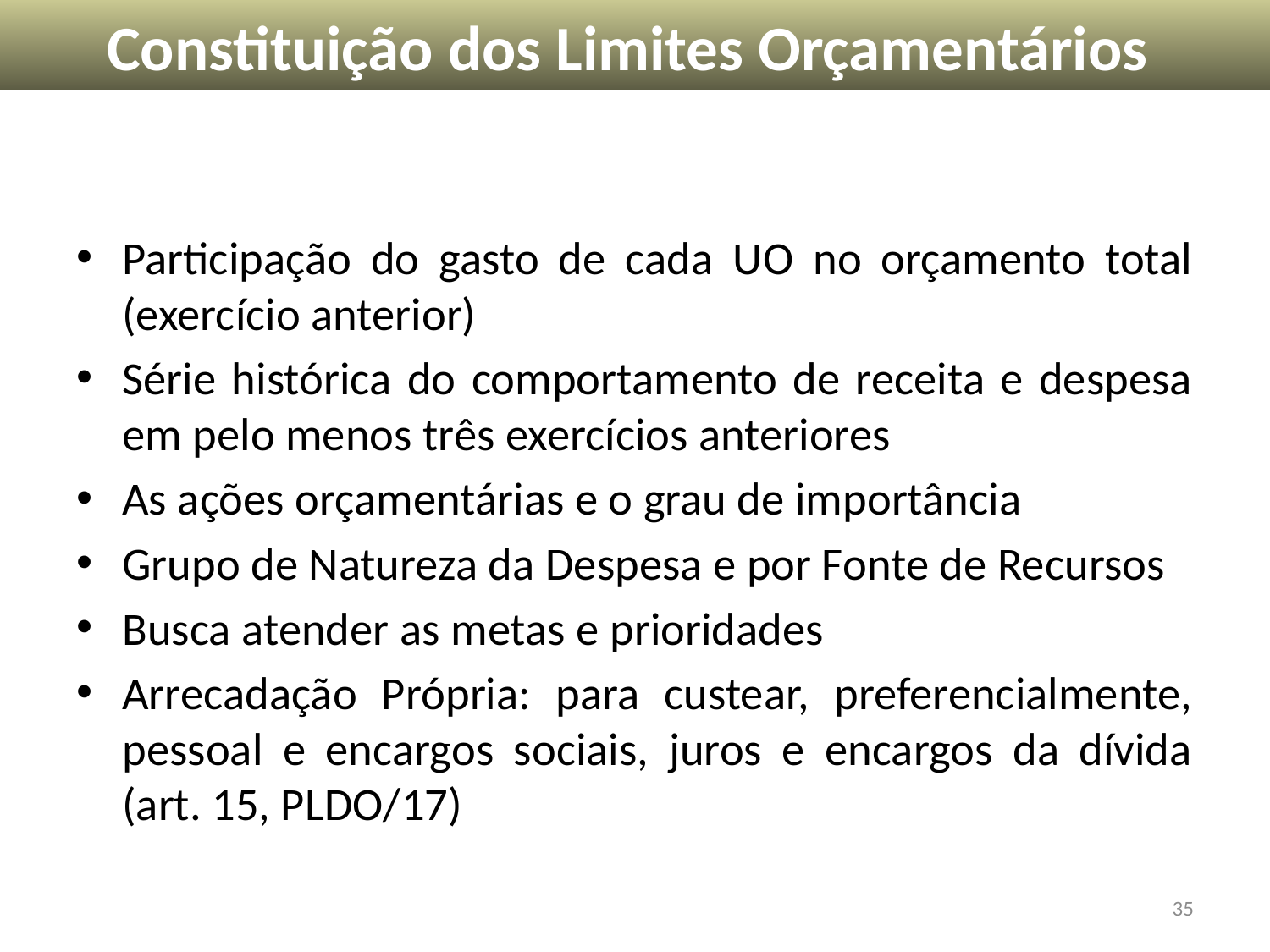

Constituição dos Limites Orçamentários
Participação do gasto de cada UO no orçamento total (exercício anterior)
Série histórica do comportamento de receita e despesa em pelo menos três exercícios anteriores
As ações orçamentárias e o grau de importância
Grupo de Natureza da Despesa e por Fonte de Recursos
Busca atender as metas e prioridades
Arrecadação Própria: para custear, preferencialmente, pessoal e encargos sociais, juros e encargos da dívida (art. 15, PLDO/17)
35